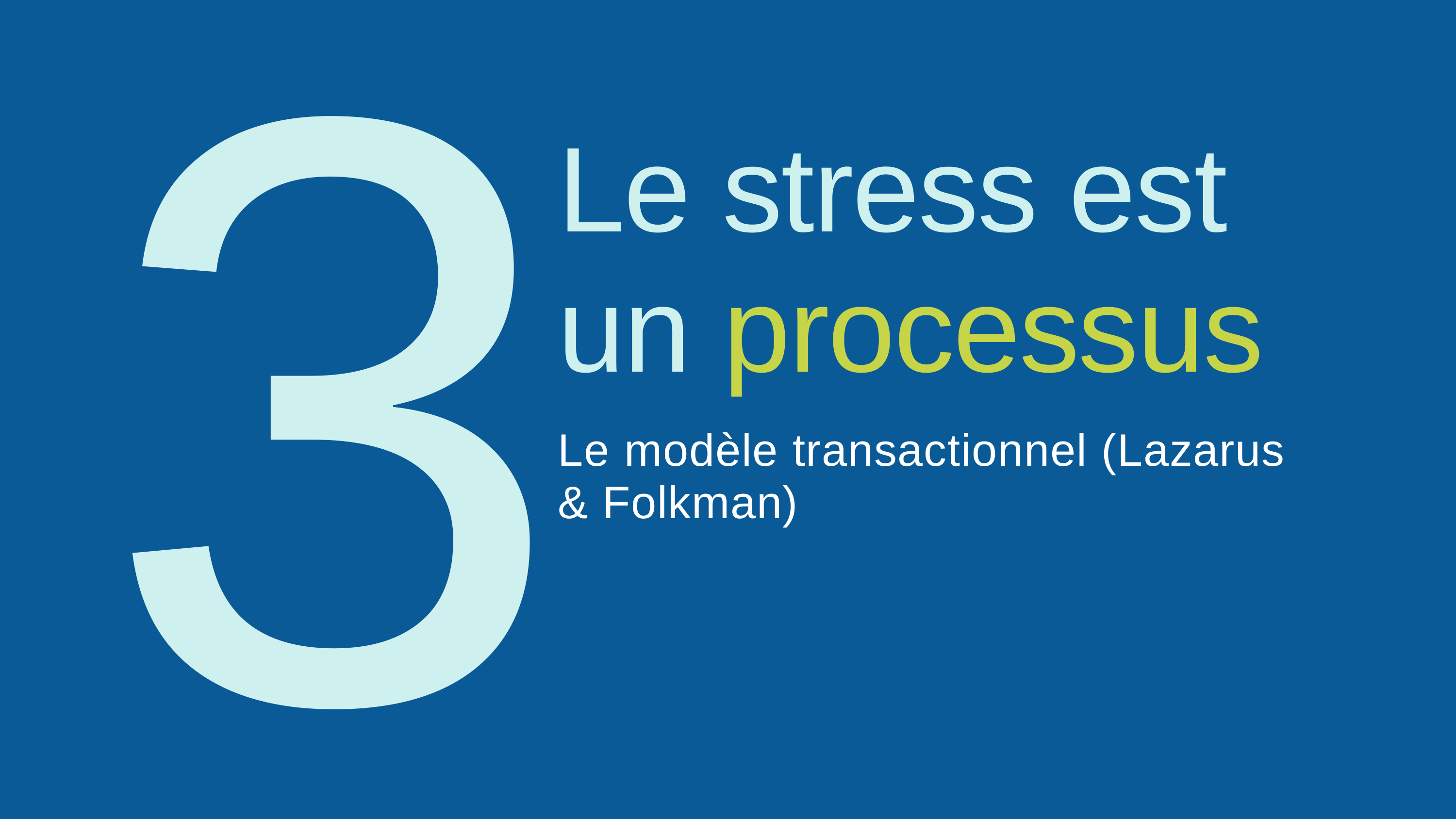

3
Le stress est un processus
Le modèle transactionnel (Lazarus & Folkman)